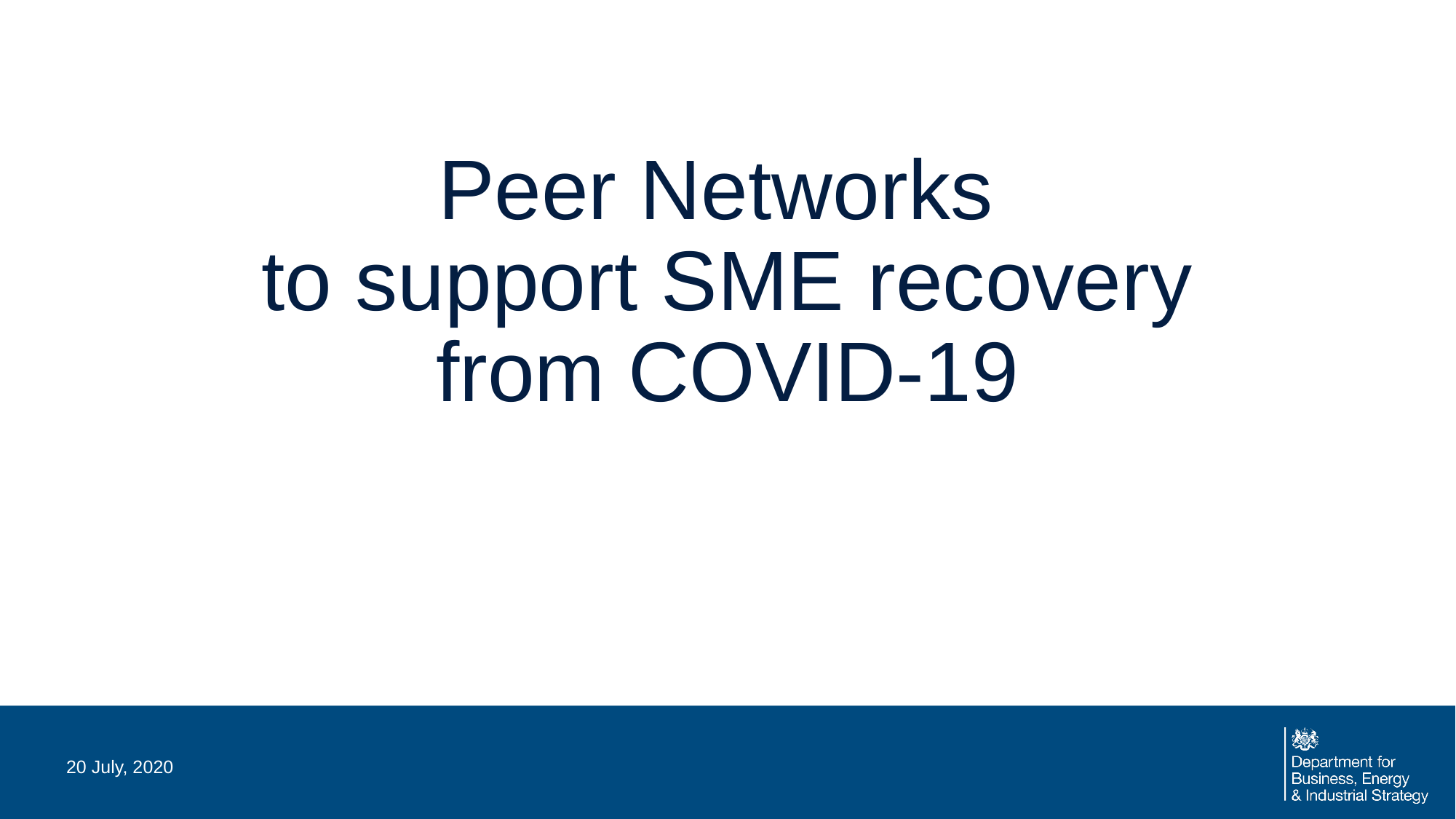

# Peer Networks to support SME recovery from COVID-19